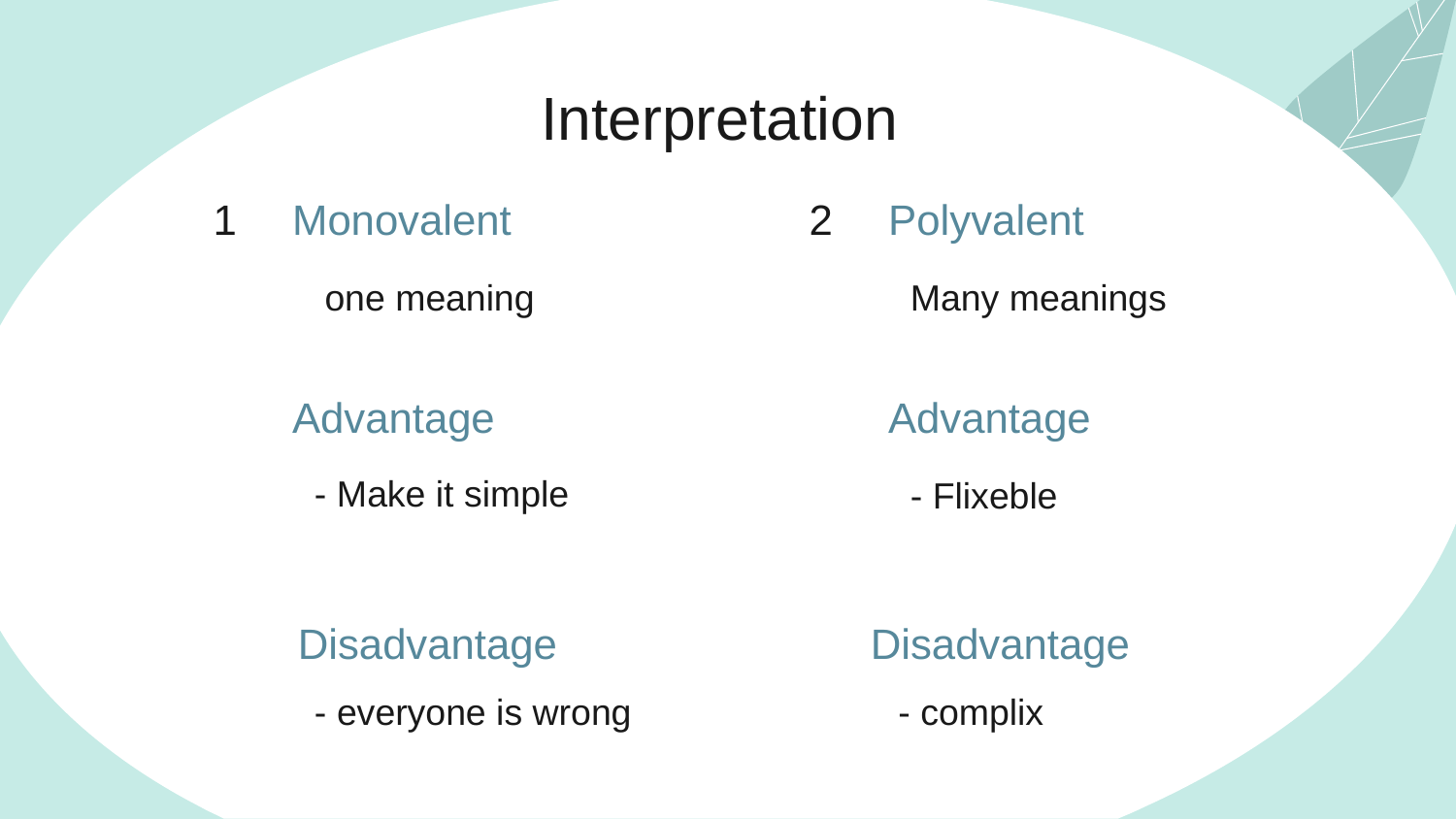

Interpretation
1
# Monovalent
2
Polyvalent
 one meaning
Many meanings
Advantage
Advantage
- Make it simple
- Flixeble
Disadvantage
Disadvantage
- everyone is wrong
- complix